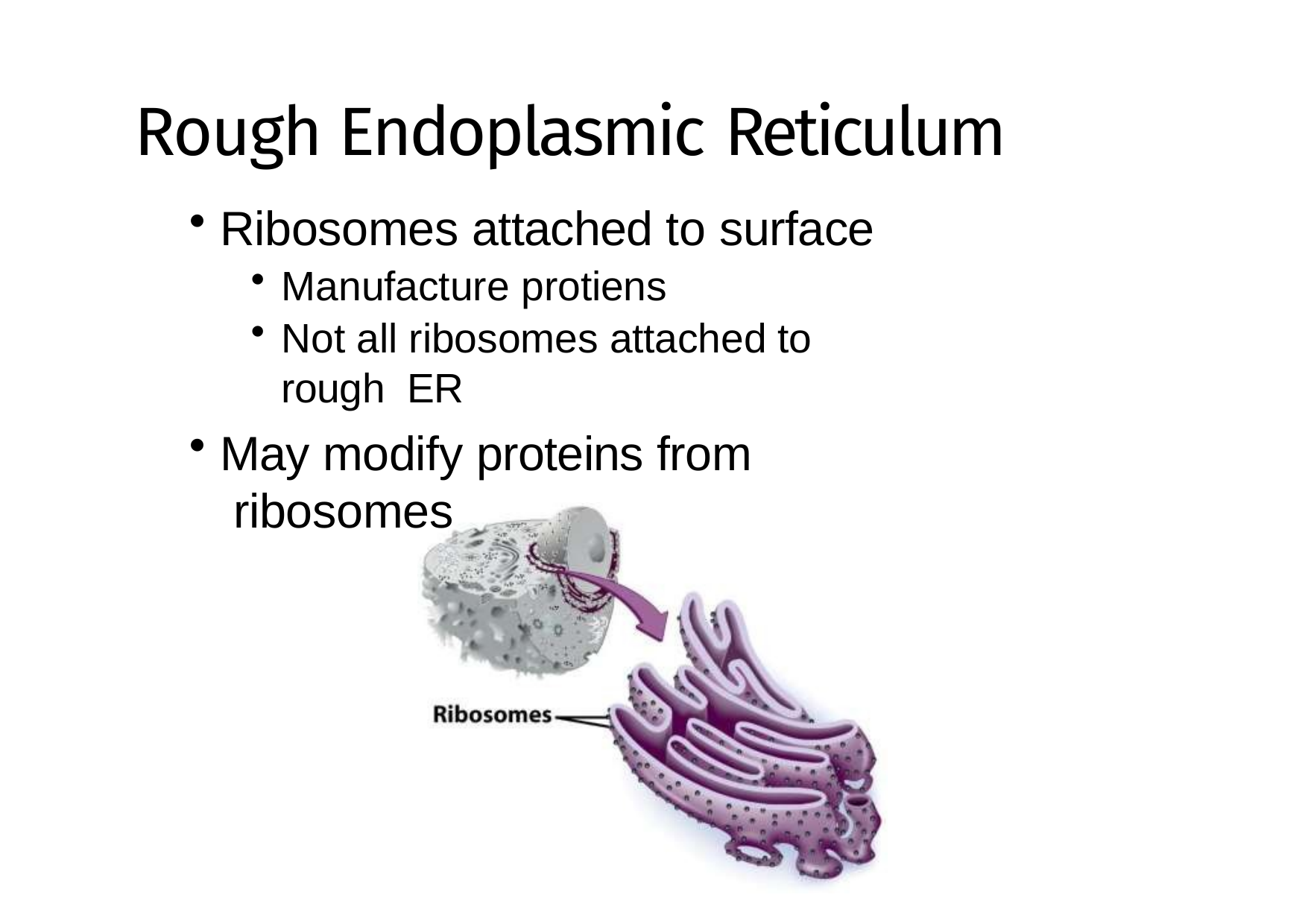

# Rough Endoplasmic Reticulum
Ribosomes attached to surface
Manufacture protiens
Not all ribosomes attached to rough  ER
May modify proteins from  ribosomes